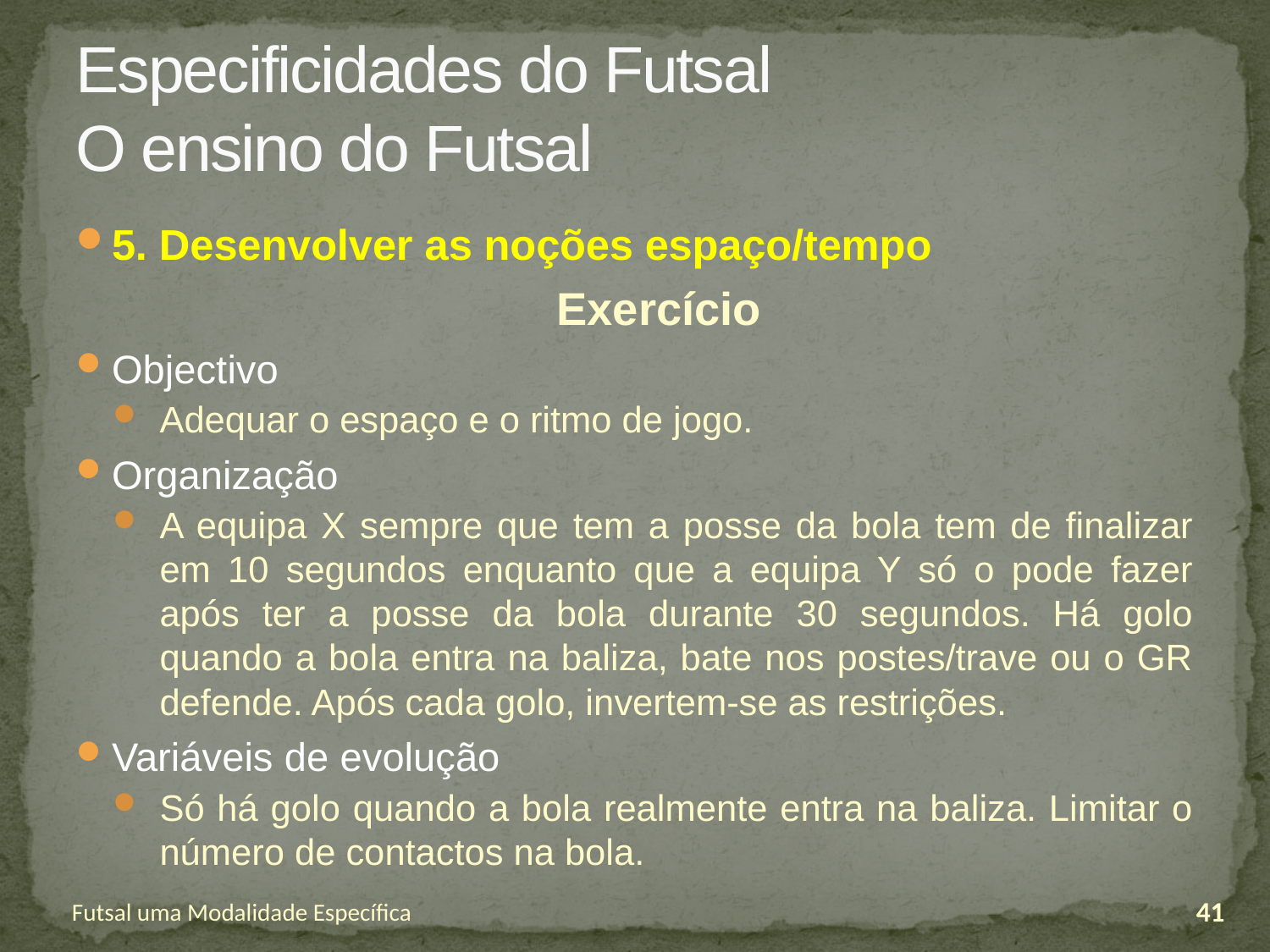

# Especificidades do Futsal O ensino do Futsal
5. Desenvolver as noções espaço/tempo
Exercício
Objectivo
Adequar o espaço e o ritmo de jogo.
Organização
A equipa X sempre que tem a posse da bola tem de finalizar em 10 segundos enquanto que a equipa Y só o pode fazer após ter a posse da bola durante 30 segundos. Há golo quando a bola entra na baliza, bate nos postes/trave ou o GR defende. Após cada golo, invertem-se as restrições.
Variáveis de evolução
Só há golo quando a bola realmente entra na baliza. Limitar o número de contactos na bola.

Futsal uma Modalidade Específica
41